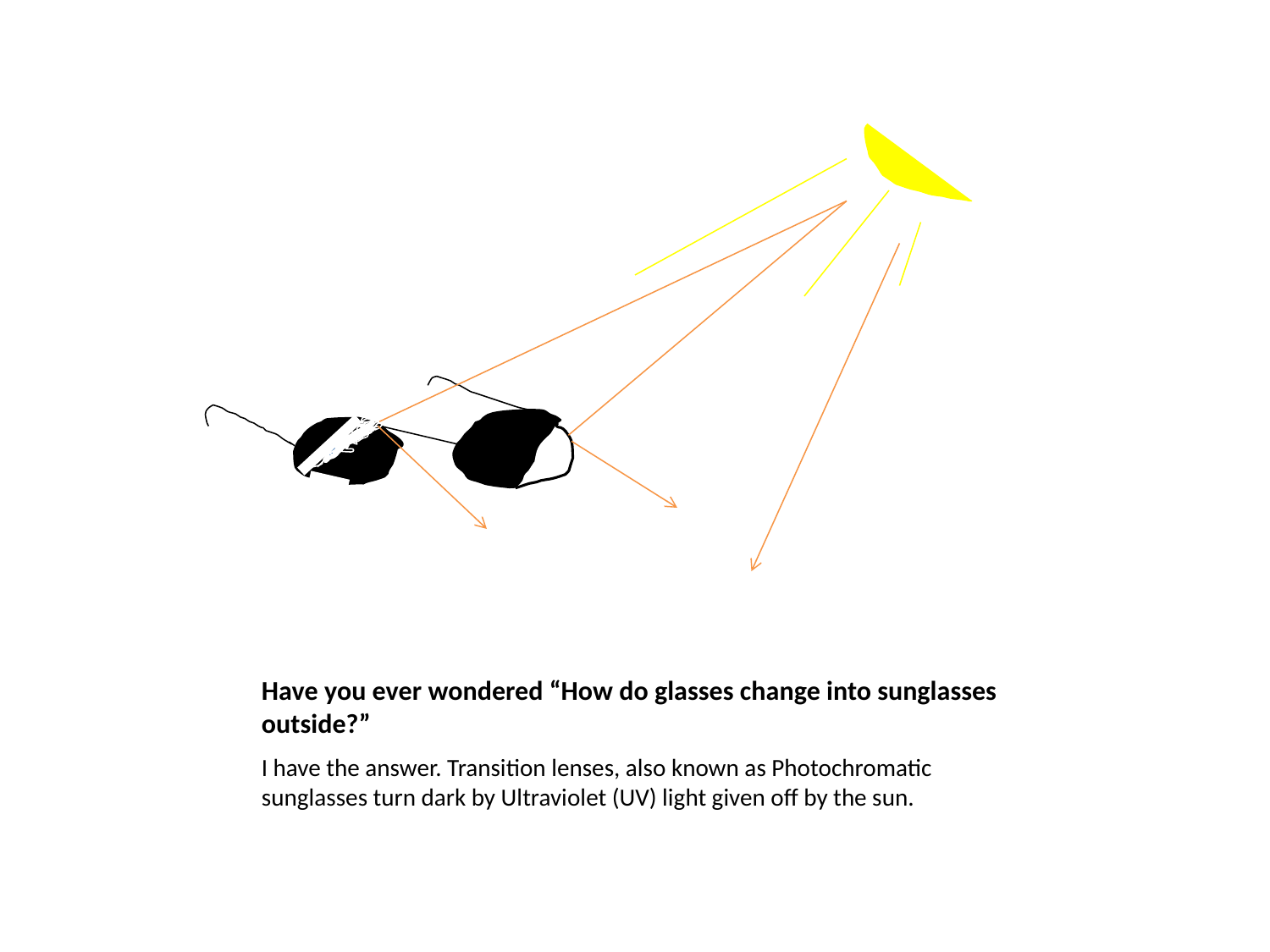

# Have you ever wondered “How do glasses change into sunglasses outside?”
I have the answer. Transition lenses, also known as Photochromatic sunglasses turn dark by Ultraviolet (UV) light given off by the sun.